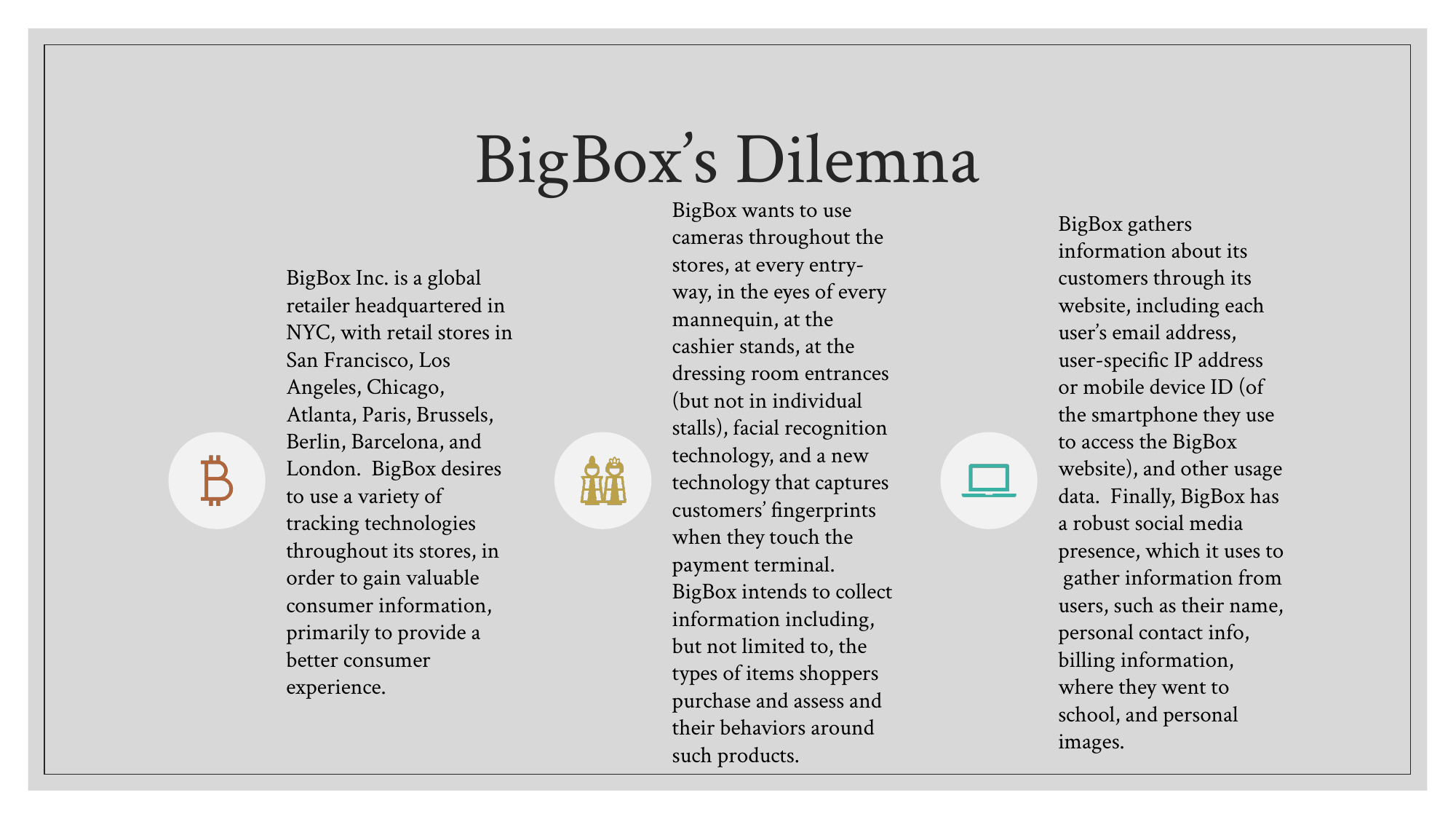

# BigBox’s Dilemna
BigBox Inc. is a global retailer headquartered in NYC, with retail stores in San Francisco, Los Angeles, Chicago, Atlanta, Paris, Brussels, Berlin, Barcelona, and London.  BigBox desires to use a variety of tracking technologies throughout its stores, in order to gain valuable consumer information, primarily to provide a better consumer experience.
BigBox wants to use cameras throughout the stores, at every entry-way, in the eyes of every mannequin, at the cashier stands, at the dressing room entrances (but not in individual stalls), facial recognition technology, and a new technology that captures customers’ fingerprints when they touch the payment terminal. BigBox intends to collect information including, but not limited to, the types of items shoppers purchase and assess and their behaviors around such products.
BigBox gathers information about its customers through its website, including each user’s email address, user-specific IP address or mobile device ID (of the smartphone they use to access the BigBox website), and other usage data.  Finally, BigBox has a robust social media presence, which it uses to  gather information from users, such as their name, personal contact info, billing information, where they went to school, and personal images.